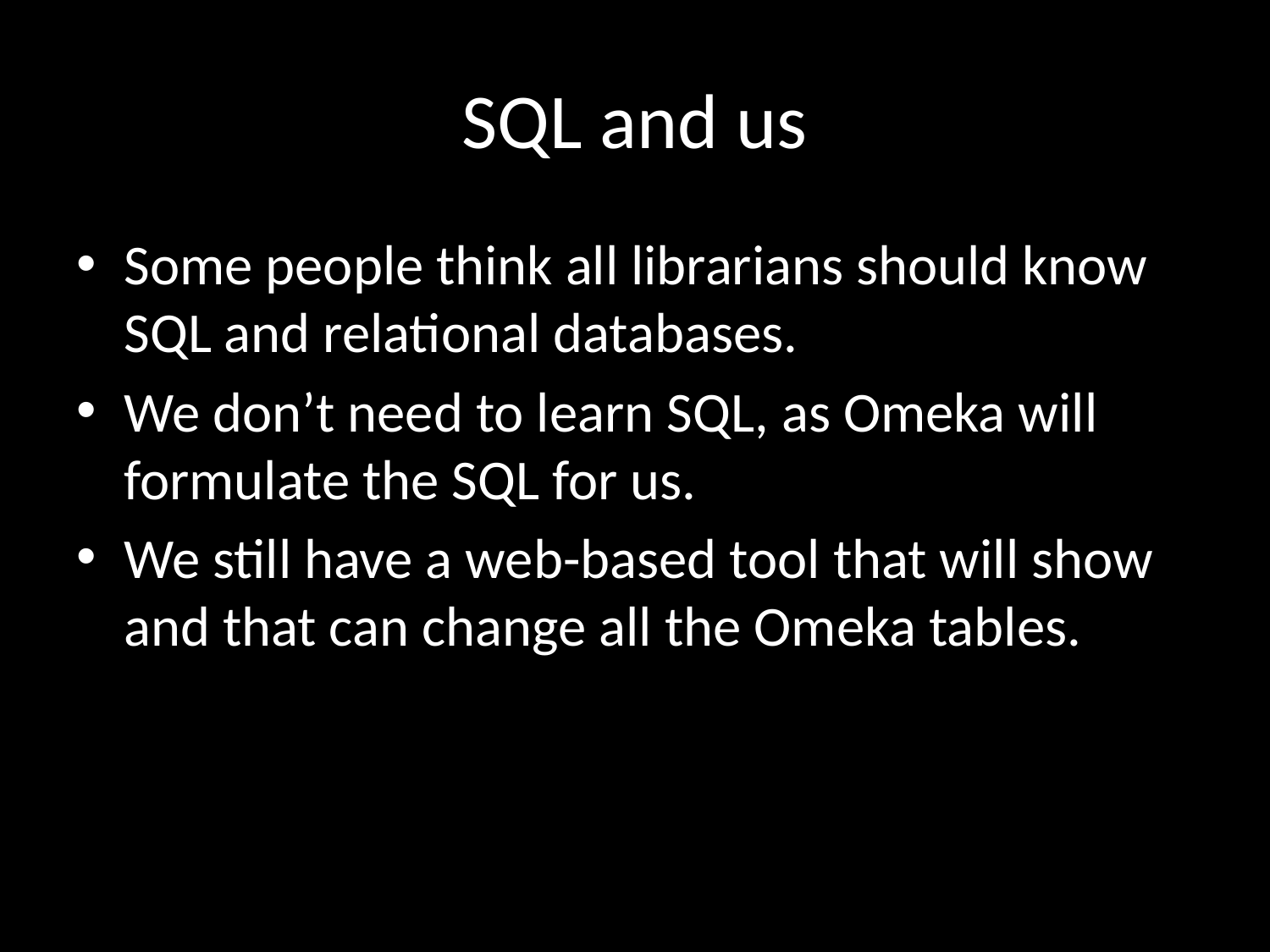

# SQL and us
Some people think all librarians should know SQL and relational databases.
We don’t need to learn SQL, as Omeka will formulate the SQL for us.
We still have a web-based tool that will show and that can change all the Omeka tables.